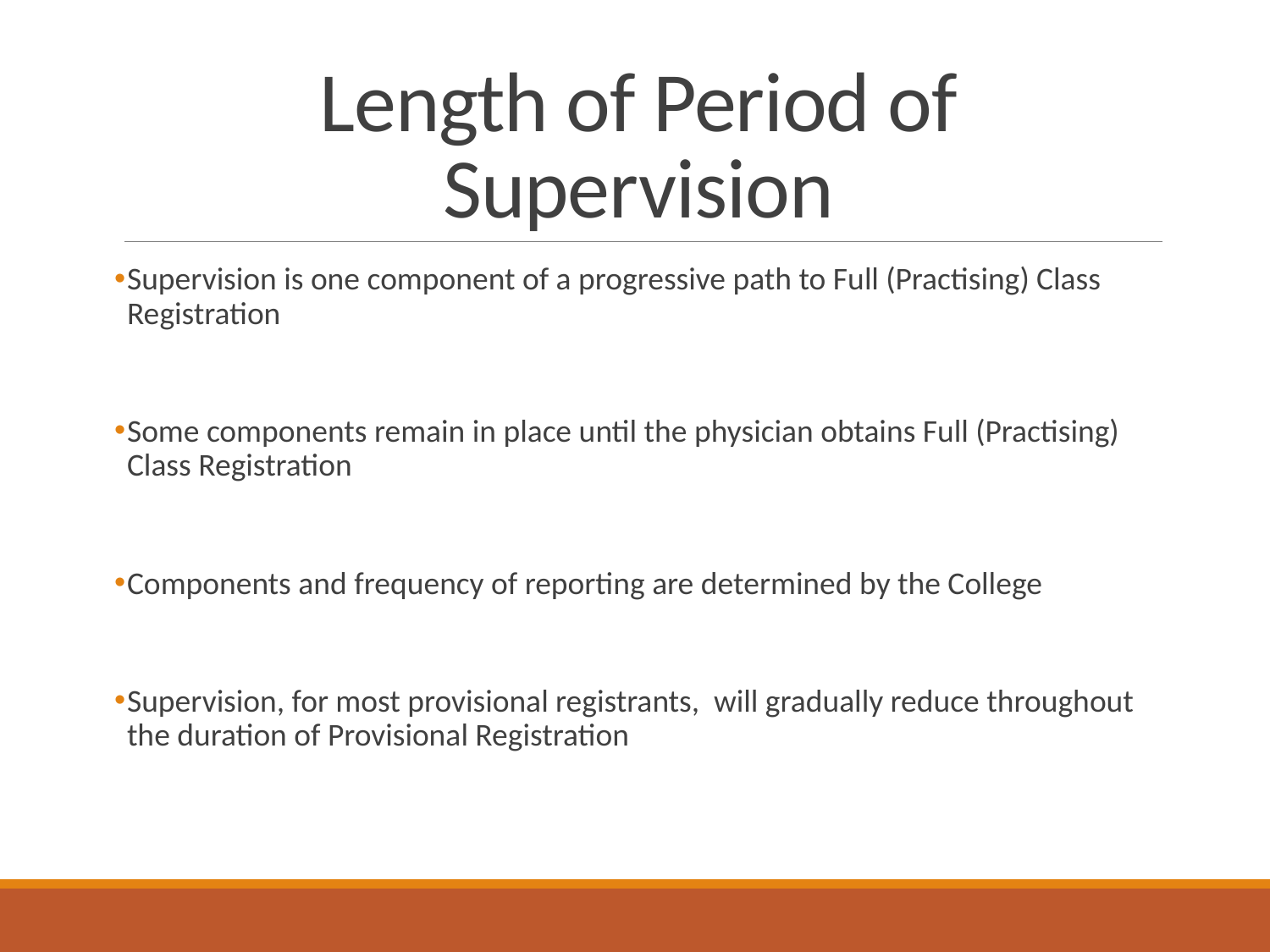

# Length of Period of Supervision
Supervision is one component of a progressive path to Full (Practising) Class Registration

Some components remain in place until the physician obtains Full (Practising) Class Registration

Components and frequency of reporting are determined by the College

Supervision, for most provisional registrants,  will gradually reduce throughout the duration of Provisional Registration